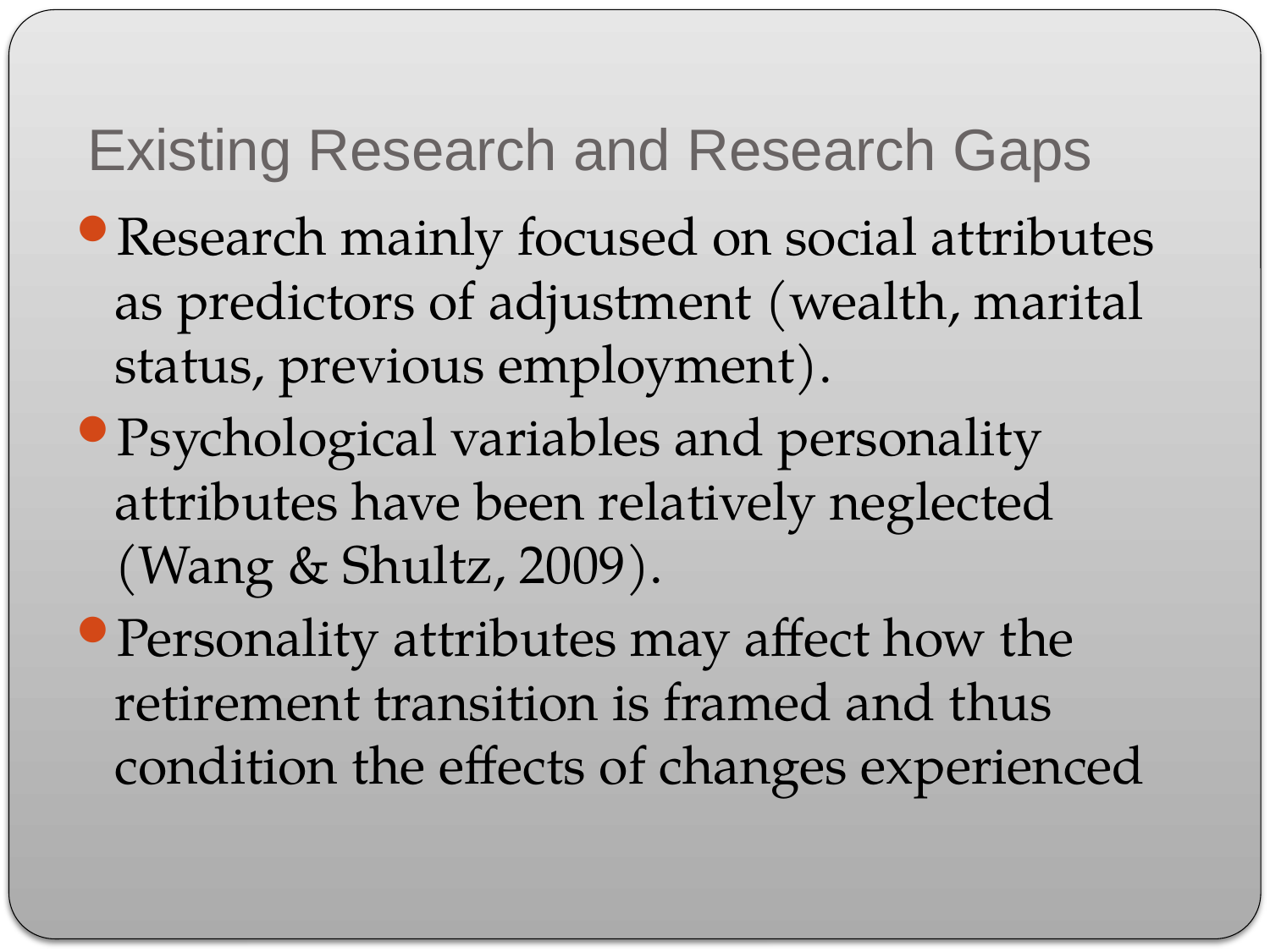

# Existing Research and Research Gaps
Research mainly focused on social attributes as predictors of adjustment (wealth, marital status, previous employment).
Psychological variables and personality attributes have been relatively neglected (Wang & Shultz, 2009).
Personality attributes may affect how the retirement transition is framed and thus condition the effects of changes experienced